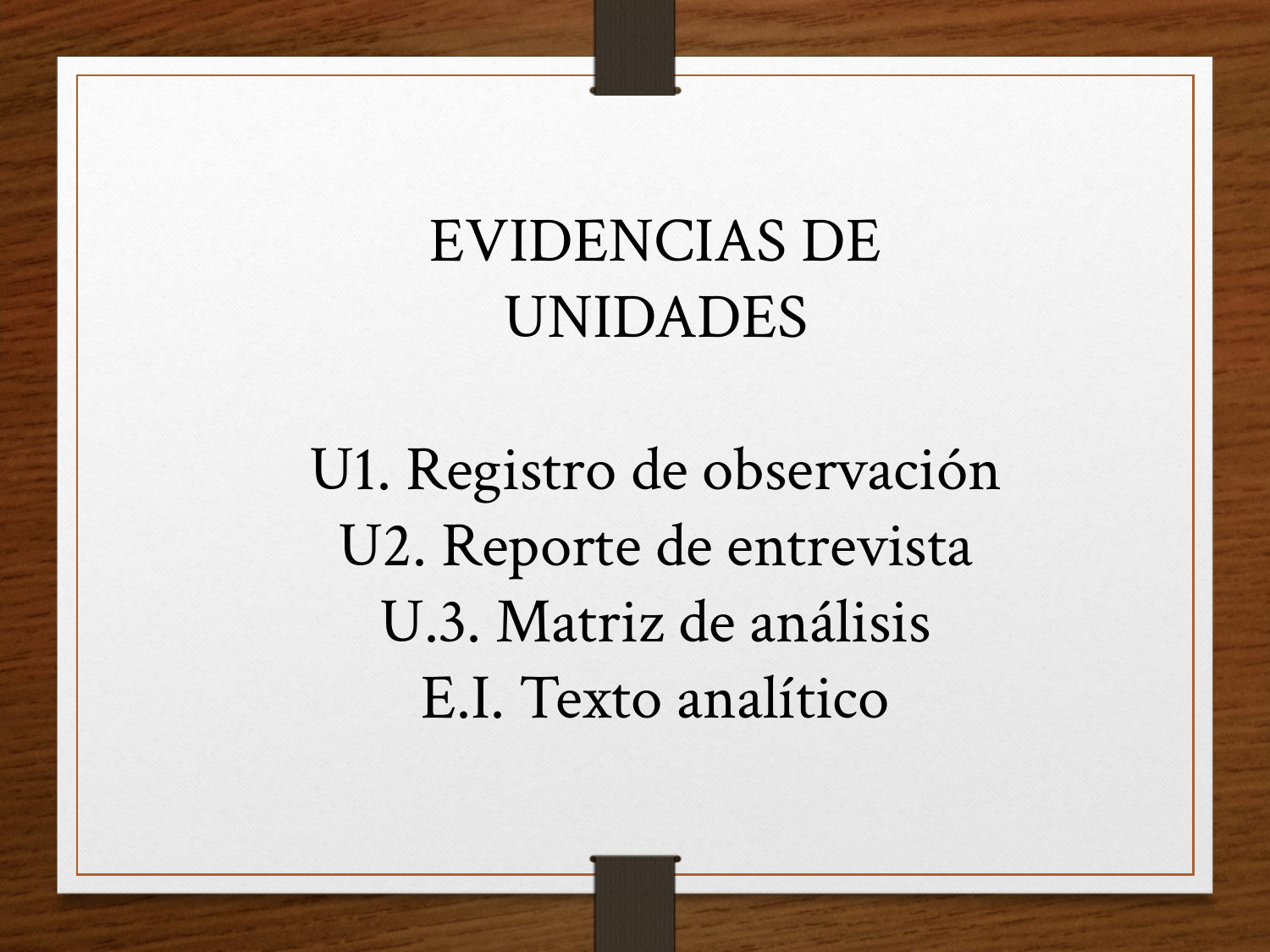

EVIDENCIAS DE UNIDADES

U1. Registro de observación
U2. Reporte de entrevista
U.3. Matriz de análisis
E.I. Texto analítico